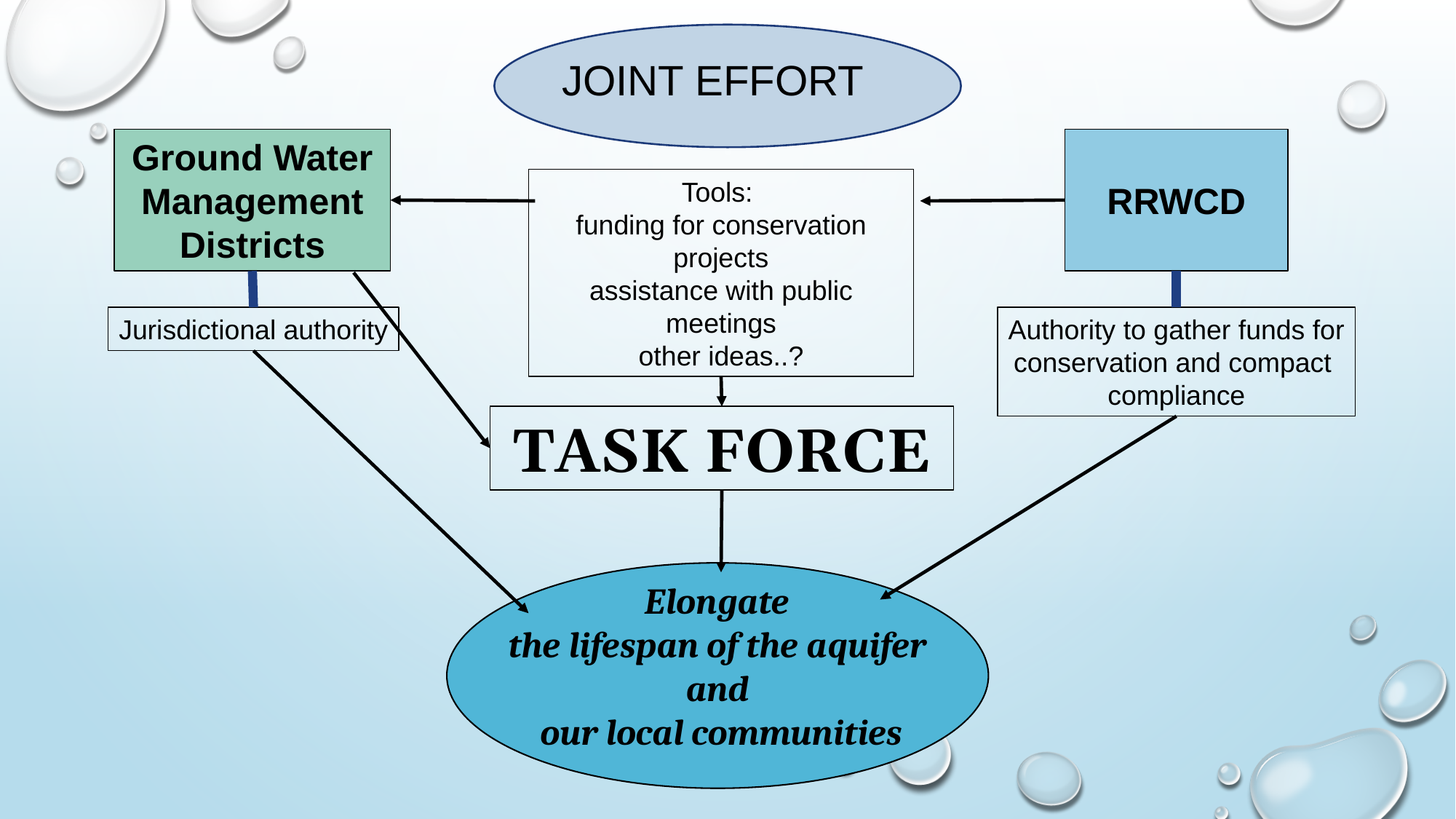

JOINT EFFORT
Ground Water
Management Districts

RRWCD

Tools:
funding for conservation projects
assistance with public meetings
other ideas..?
Jurisdictional authority
Authority to gather funds for
conservation and compact
compliance
TASK FORCE

Elongate
the lifespan of the aquifer
and
our local communities